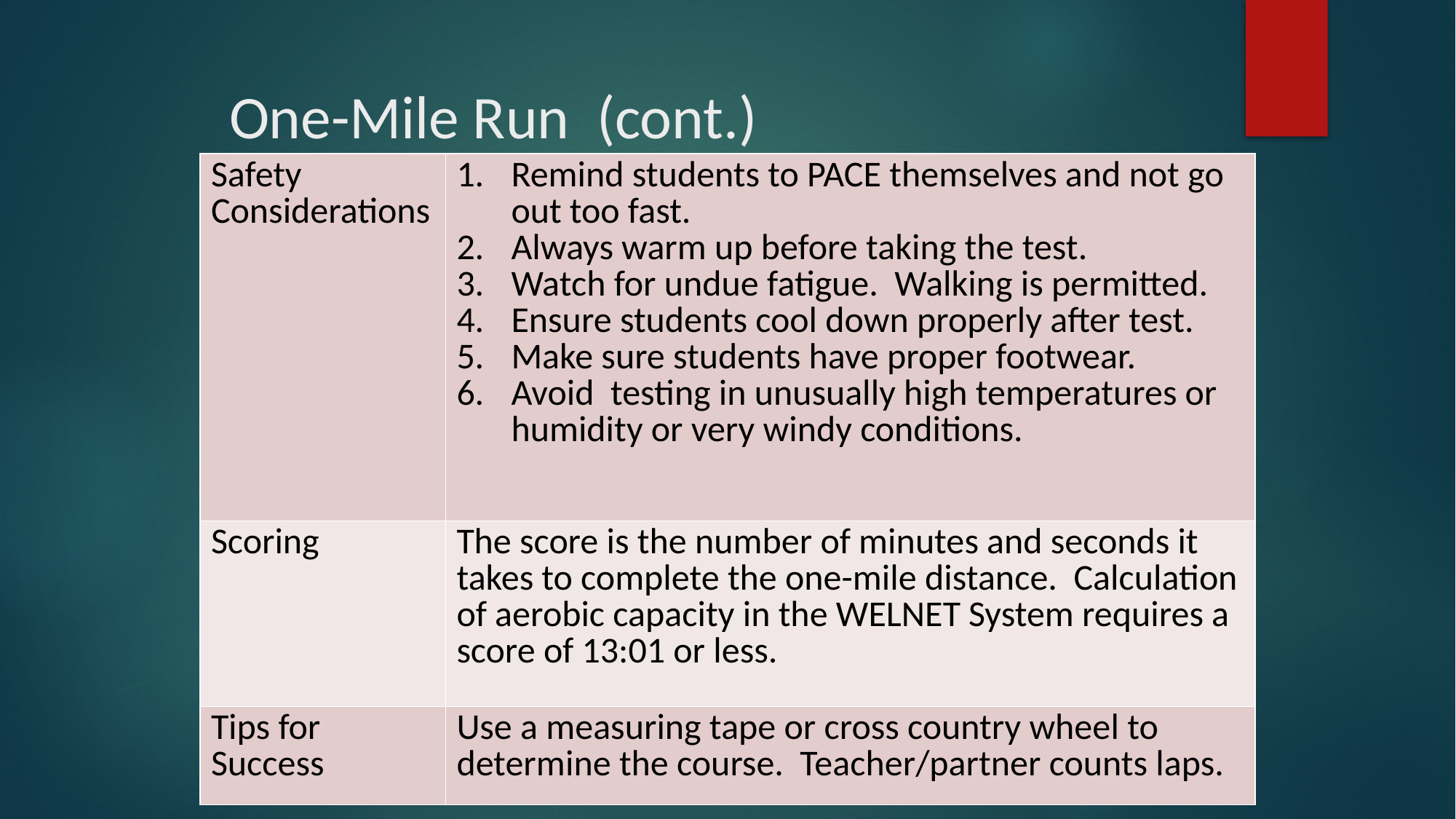

# One-Mile Run  (cont.)
| Safety Considerations | Remind students to PACE themselves and not go out too fast. Always warm up before taking the test. Watch for undue fatigue. Walking is permitted. Ensure students cool down properly after test. Make sure students have proper footwear. Avoid testing in unusually high temperatures or humidity or very windy conditions. |
| --- | --- |
| Scoring | The score is the number of minutes and seconds it takes to complete the one-mile distance. Calculation of aerobic capacity in the WELNET System requires a score of 13:01 or less. |
| Tips for Success | Use a measuring tape or cross country wheel to determine the course. Teacher/partner counts laps. |